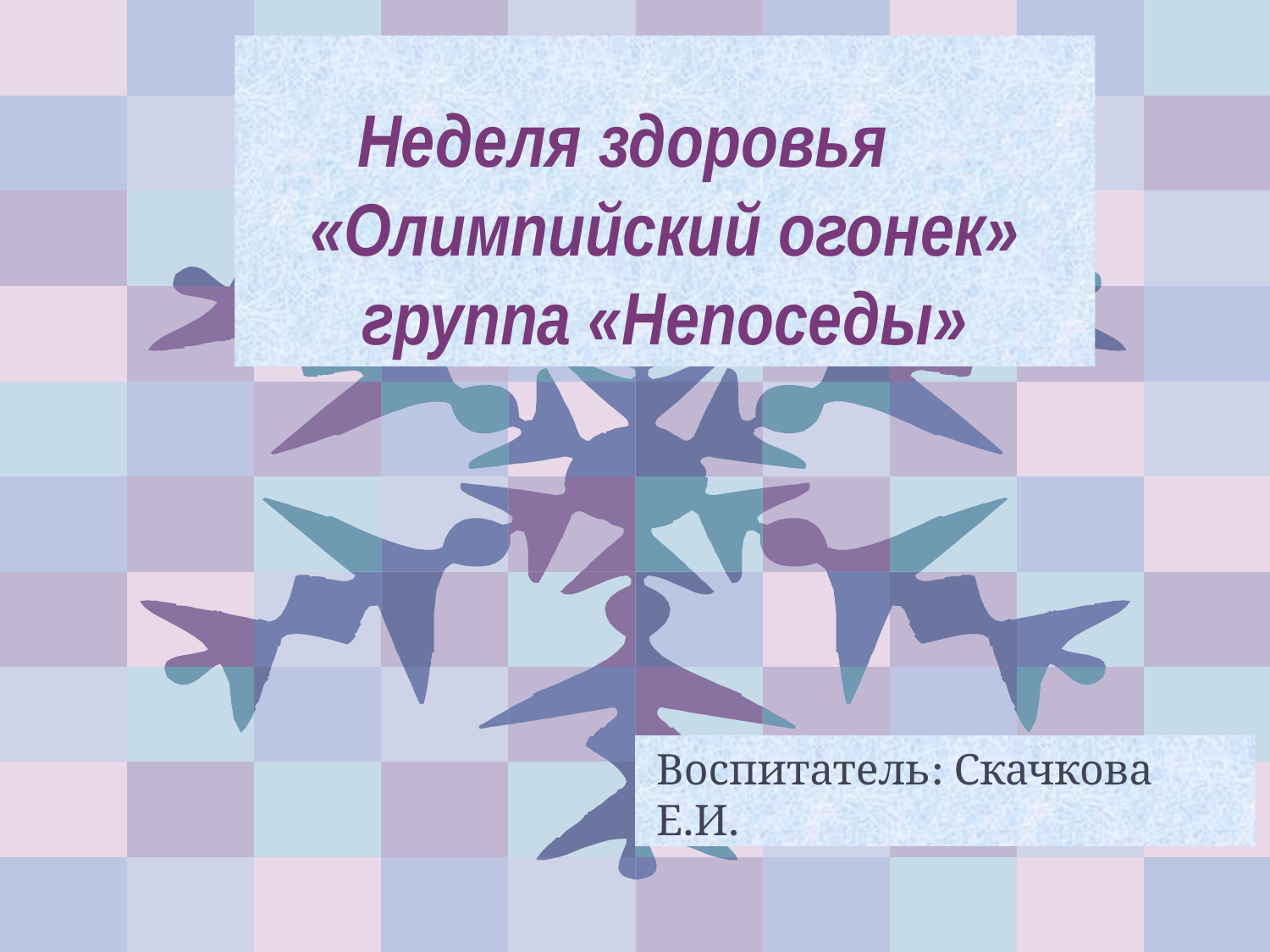

# Неделя здоровья      «Олимпийский огонек» группа «Непоседы»
Воспитатель: Скачкова Е.И.